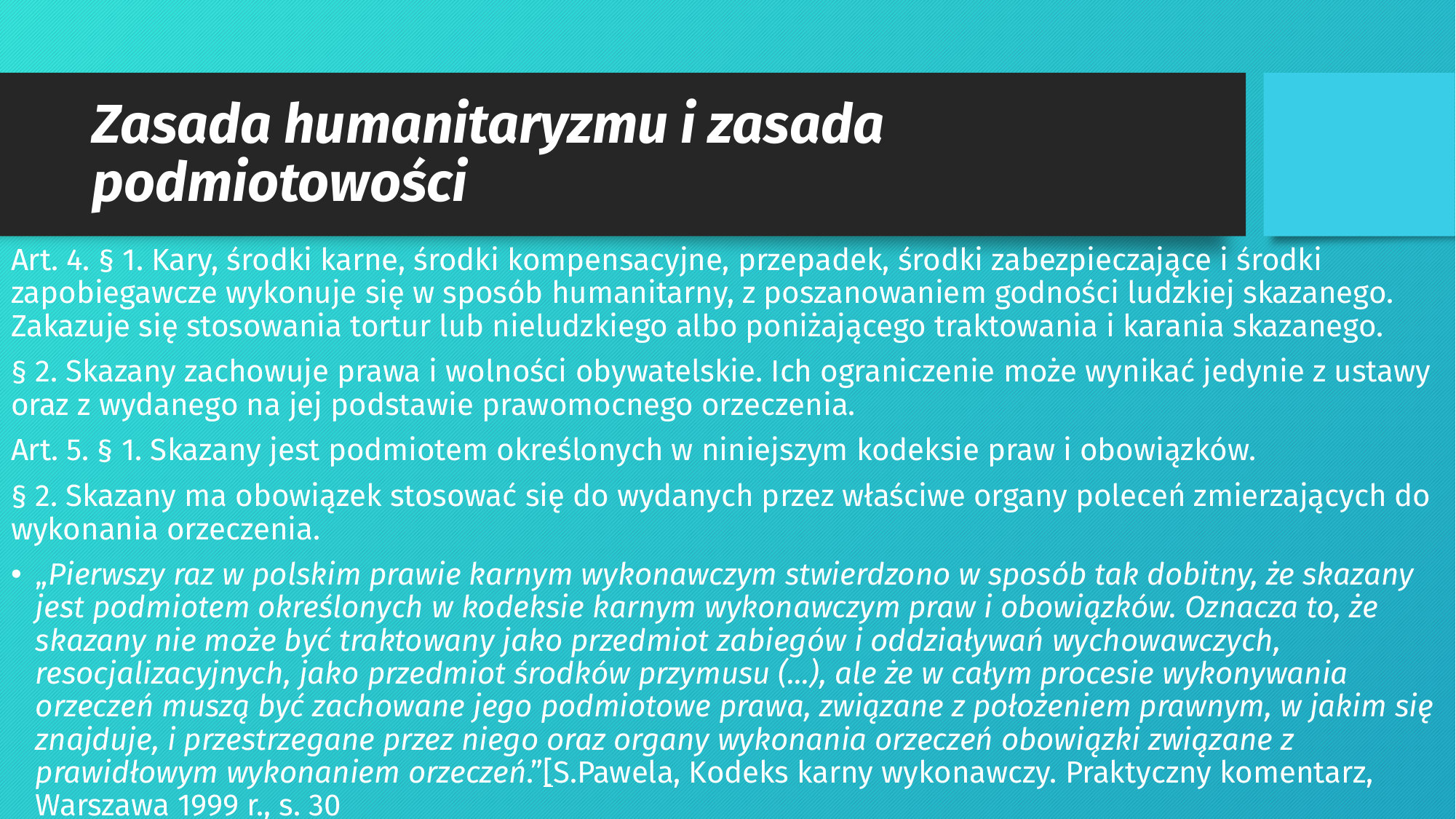

# Zasada humanitaryzmu i zasada podmiotowości
Art. 4. § 1. Kary, środki karne, środki kompensacyjne, przepadek, środki zabezpieczające i środki zapobiegawcze wykonuje się w sposób humanitarny, z poszanowaniem godności ludzkiej skazanego. Zakazuje się stosowania tortur lub nieludzkiego albo poniżającego traktowania i karania skazanego.
§ 2. Skazany zachowuje prawa i wolności obywatelskie. Ich ograniczenie może wynikać jedynie z ustawy oraz z wydanego na jej podstawie prawomocnego orzeczenia.
Art. 5. § 1. Skazany jest podmiotem określonych w niniejszym kodeksie praw i obowiązków.
§ 2. Skazany ma obowiązek stosować się do wydanych przez właściwe organy poleceń zmierzających do wykonania orzeczenia.
„Pierwszy raz w polskim prawie karnym wykonawczym stwierdzono w sposób tak dobitny, że skazany jest podmiotem określonych w kodeksie karnym wykonawczym praw i obowiązków. Oznacza to, że skazany nie może być traktowany jako przedmiot zabiegów i oddziaływań wychowawczych, resocjalizacyjnych, jako przedmiot środków przymusu (...), ale że w całym procesie wykonywania orzeczeń muszą być zachowane jego podmiotowe prawa, związane z położeniem prawnym, w jakim się znajduje, i przestrzegane przez niego oraz organy wykonania orzeczeń obowiązki związane z prawidłowym wykonaniem orzeczeń.”[S.Pawela, Kodeks karny wykonawczy. Praktyczny komentarz, Warszawa 1999 r., s. 30